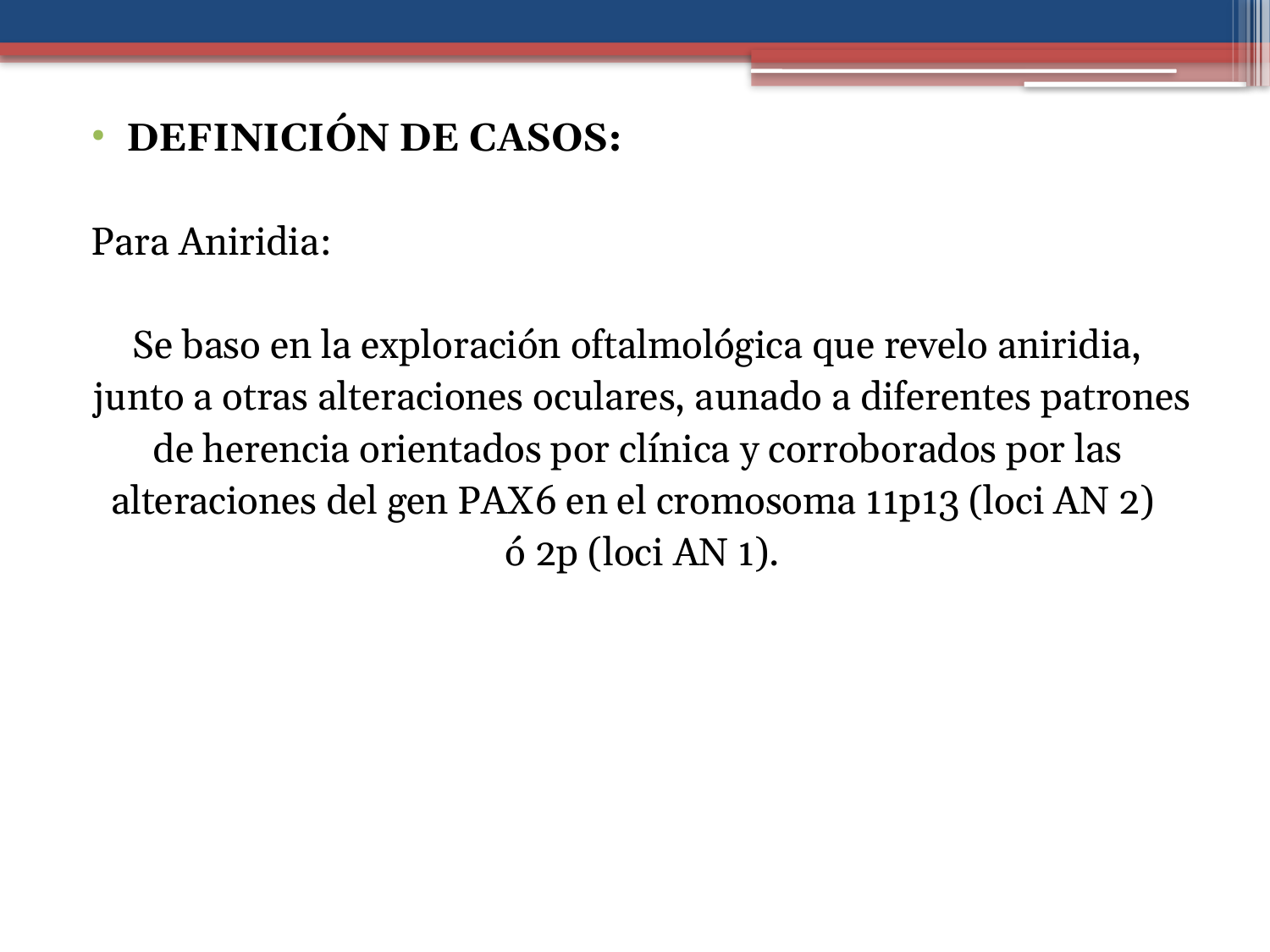

DEFINICIÓN DE CASOS:

Para Aniridia:

Se baso en la exploración oftalmológica que revelo aniridia,
junto a otras alteraciones oculares, aunado a diferentes patrones
de herencia orientados por clínica y corroborados por las
alteraciones del gen PAX6 en el cromosoma 11p13 (loci AN 2)
 ó 2p (loci AN 1).